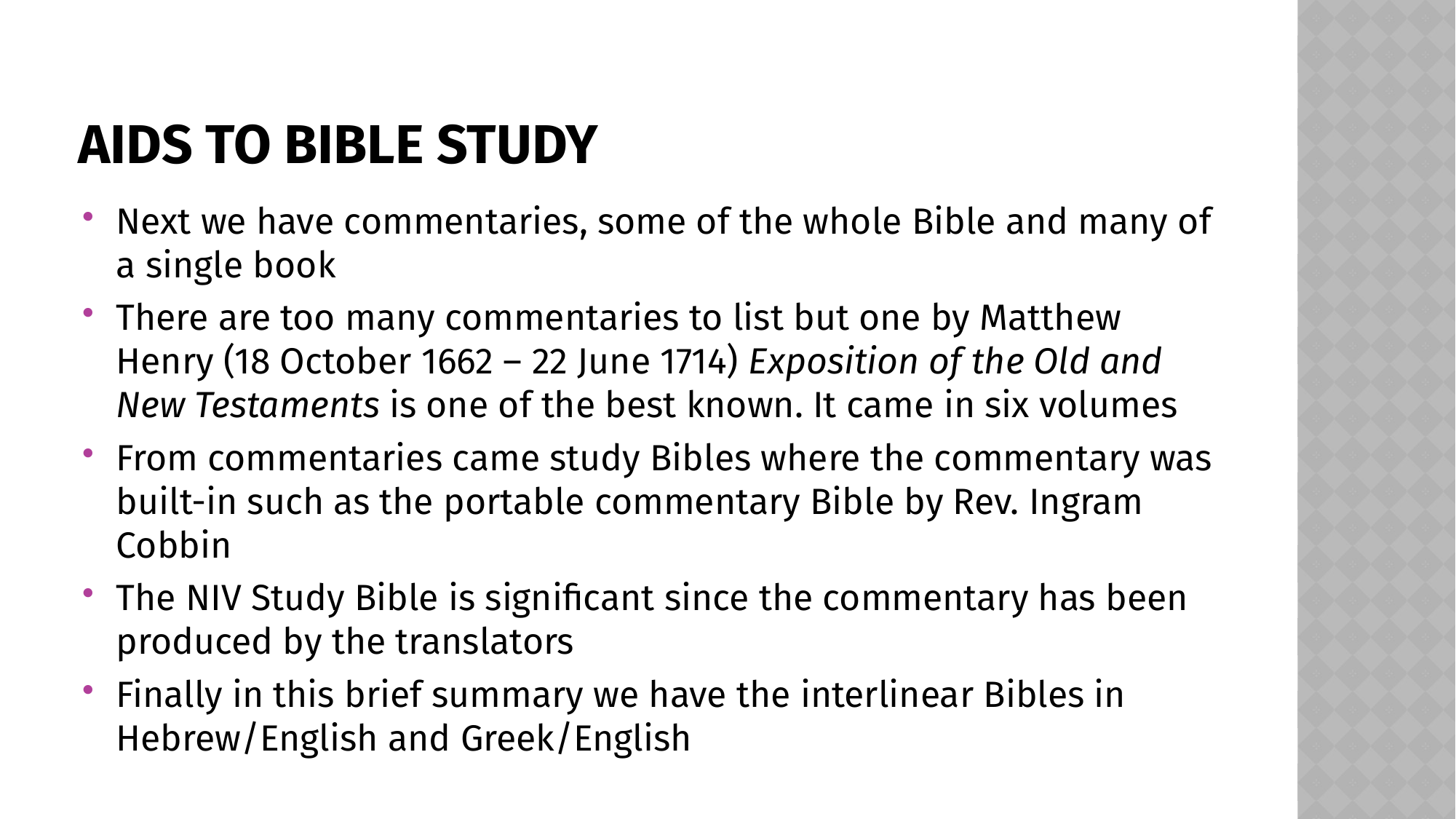

# Aids to bible Study
Next we have commentaries, some of the whole Bible and many of a single book
There are too many commentaries to list but one by Matthew Henry (18 October 1662 – 22 June 1714) Exposition of the Old and New Testaments is one of the best known. It came in six volumes
From commentaries came study Bibles where the commentary was built-in such as the portable commentary Bible by Rev. Ingram Cobbin
The NIV Study Bible is significant since the commentary has been produced by the translators
Finally in this brief summary we have the interlinear Bibles in Hebrew/English and Greek/English